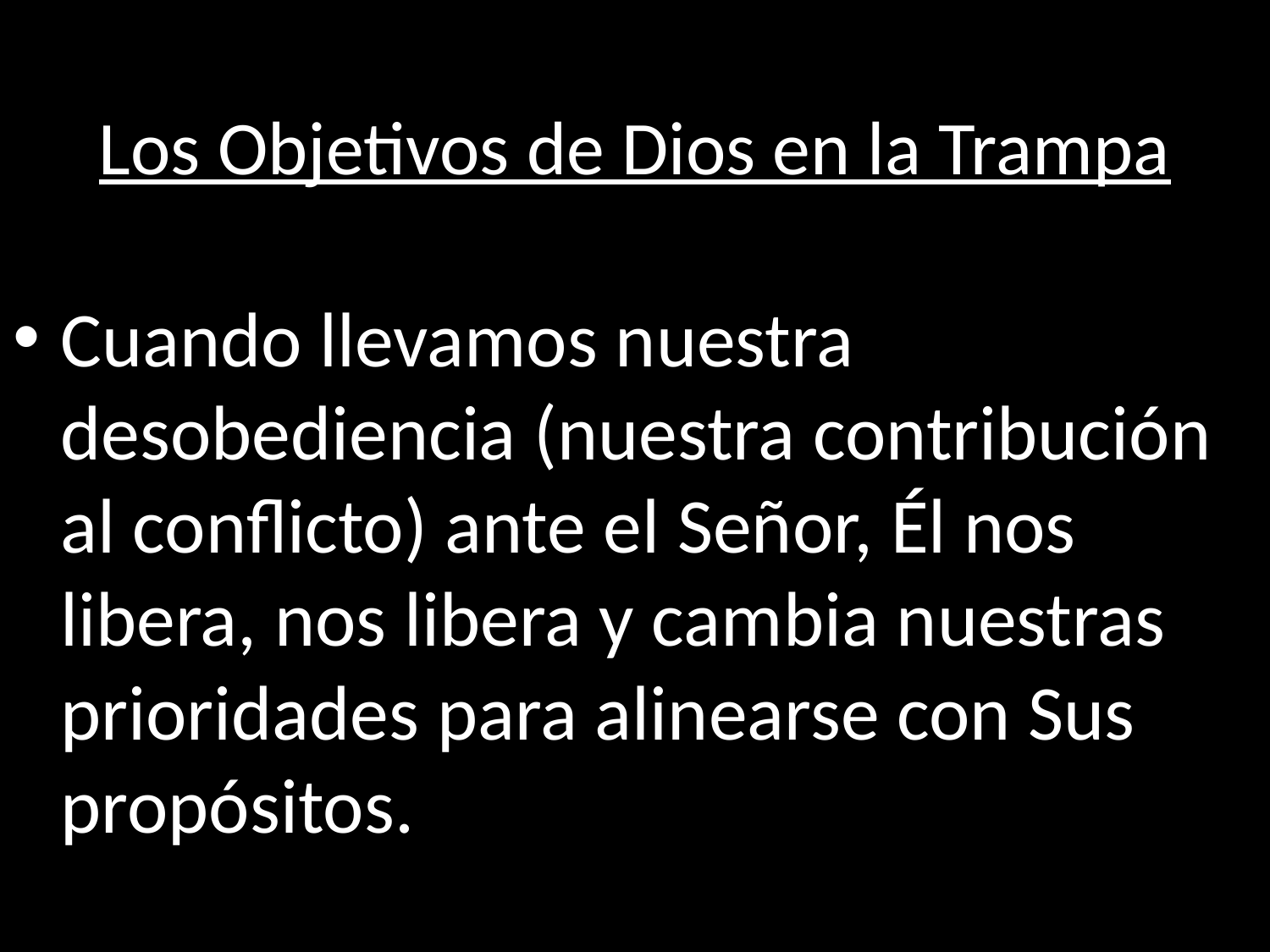

# Los Objetivos de Dios en la Trampa
Cuando llevamos nuestra desobediencia (nuestra contribución al conflicto) ante el Señor, Él nos libera, nos libera y cambia nuestras prioridades para alinearse con Sus propósitos.